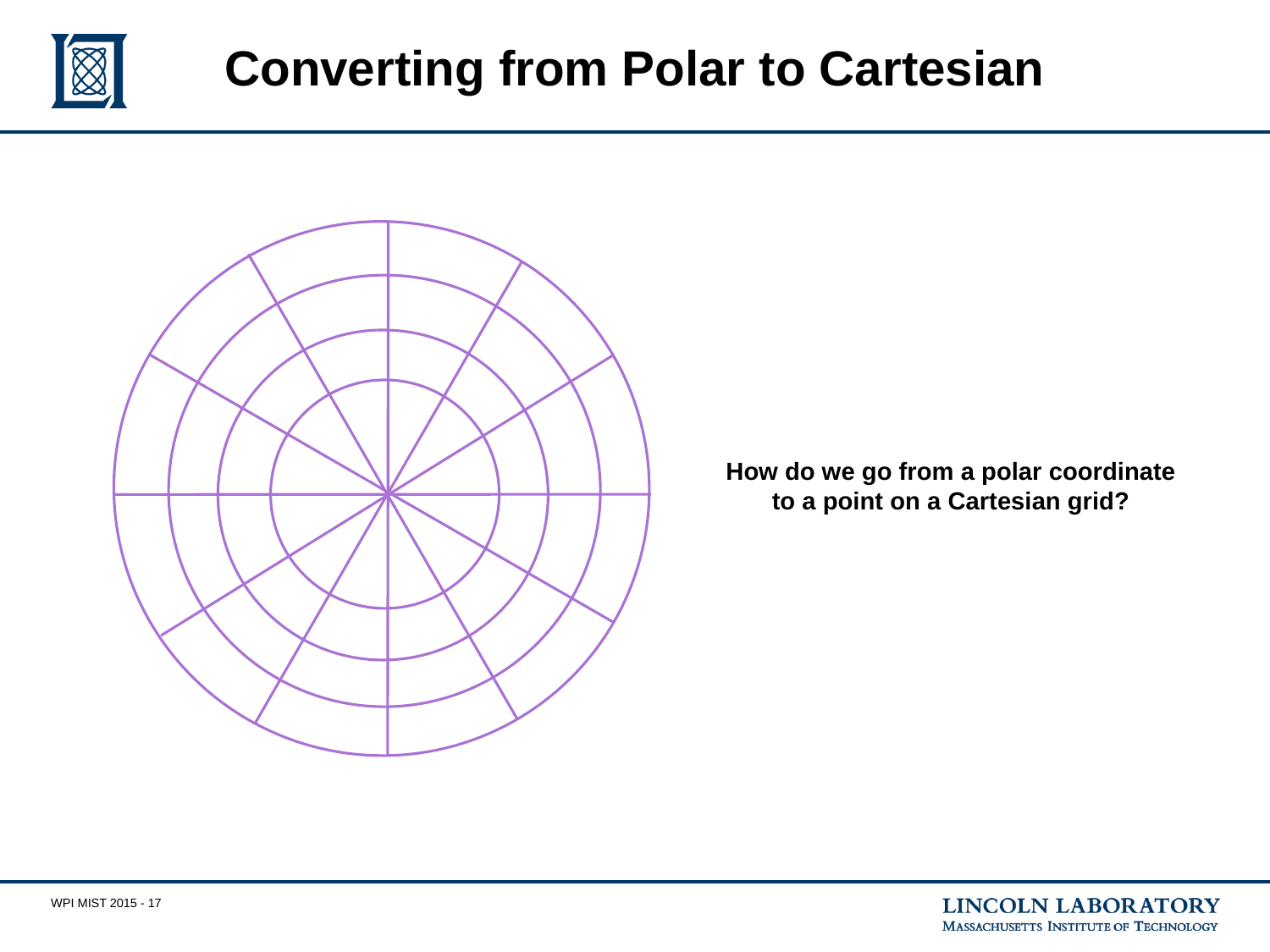

# Converting from Polar to Cartesian

How do we go from a polar coordinate to a point on a Cartesian grid?